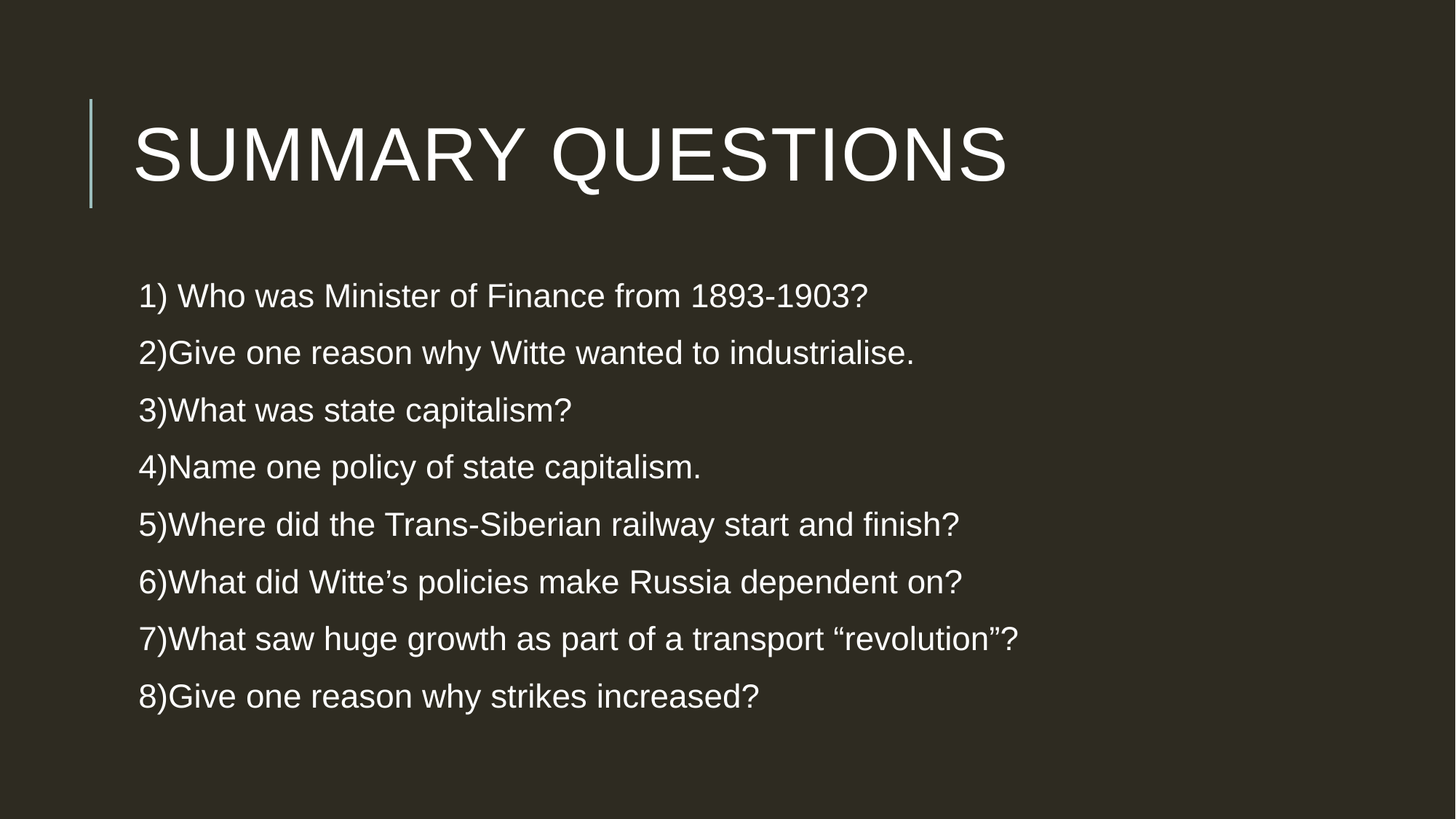

# Summary questions
1) Who was Minister of Finance from 1893-1903?
2)Give one reason why Witte wanted to industrialise.
3)What was state capitalism?
4)Name one policy of state capitalism.
5)Where did the Trans-Siberian railway start and finish?
6)What did Witte’s policies make Russia dependent on?
7)What saw huge growth as part of a transport “revolution”?
8)Give one reason why strikes increased?